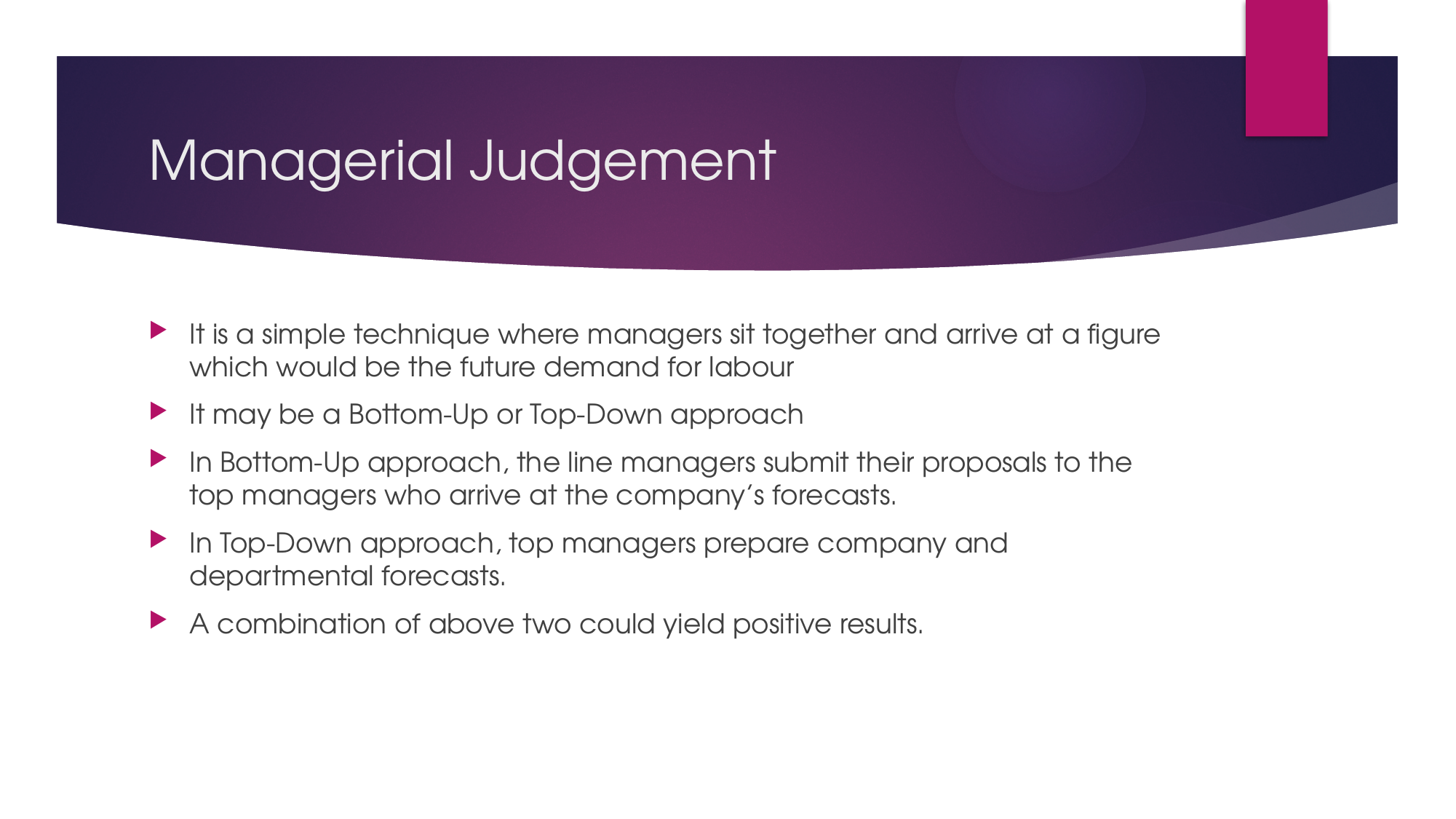

# Managerial Judgement
It is a simple technique where managers sit together and arrive at a figure which would be the future demand for labour
It may be a Bottom-Up or Top-Down approach
In Bottom-Up approach, the line managers submit their proposals to the top managers who arrive at the company’s forecasts.
In Top-Down approach, top managers prepare company and departmental forecasts.
A combination of above two could yield positive results.